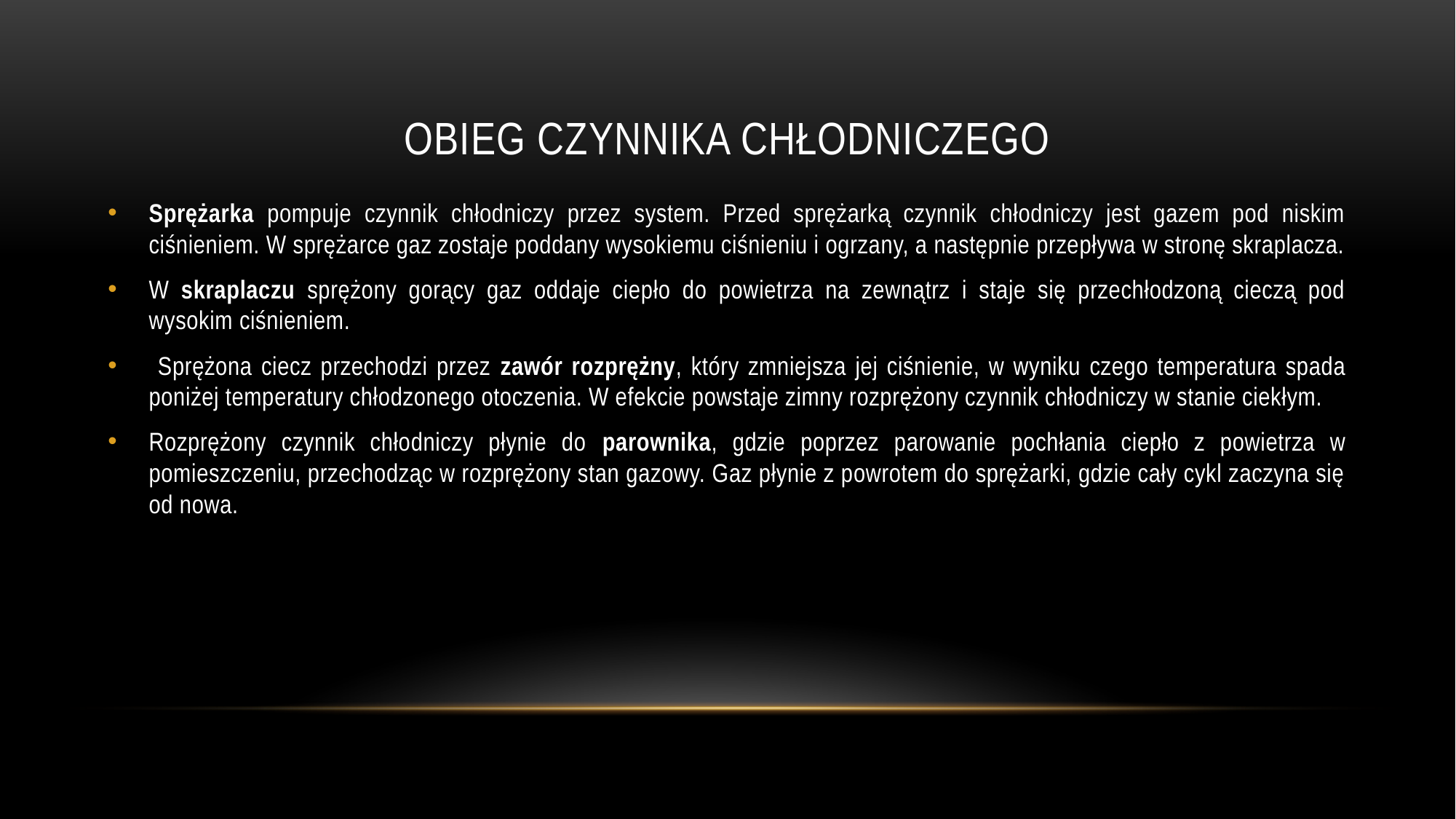

# OBIEG CZYNNIKA CHŁODNICZEGO
Sprężarka pompuje czynnik chłodniczy przez system. Przed sprężarką czynnik chłodniczy jest gazem pod niskim ciśnieniem. W sprężarce gaz zostaje poddany wysokiemu ciśnieniu i ogrzany, a następnie przepływa w stronę skraplacza.
W skraplaczu sprężony gorący gaz oddaje ciepło do powietrza na zewnątrz i staje się przechłodzoną cieczą pod wysokim ciśnieniem.
 Sprężona ciecz przechodzi przez zawór rozprężny, który zmniejsza jej ciśnienie, w wyniku czego temperatura spada poniżej temperatury chłodzonego otoczenia. W efekcie powstaje zimny rozprężony czynnik chłodniczy w stanie ciekłym.
Rozprężony czynnik chłodniczy płynie do parownika, gdzie poprzez parowanie pochłania ciepło z powietrza w pomieszczeniu, przechodząc w rozprężony stan gazowy. Gaz płynie z powrotem do sprężarki, gdzie cały cykl zaczyna się od nowa.